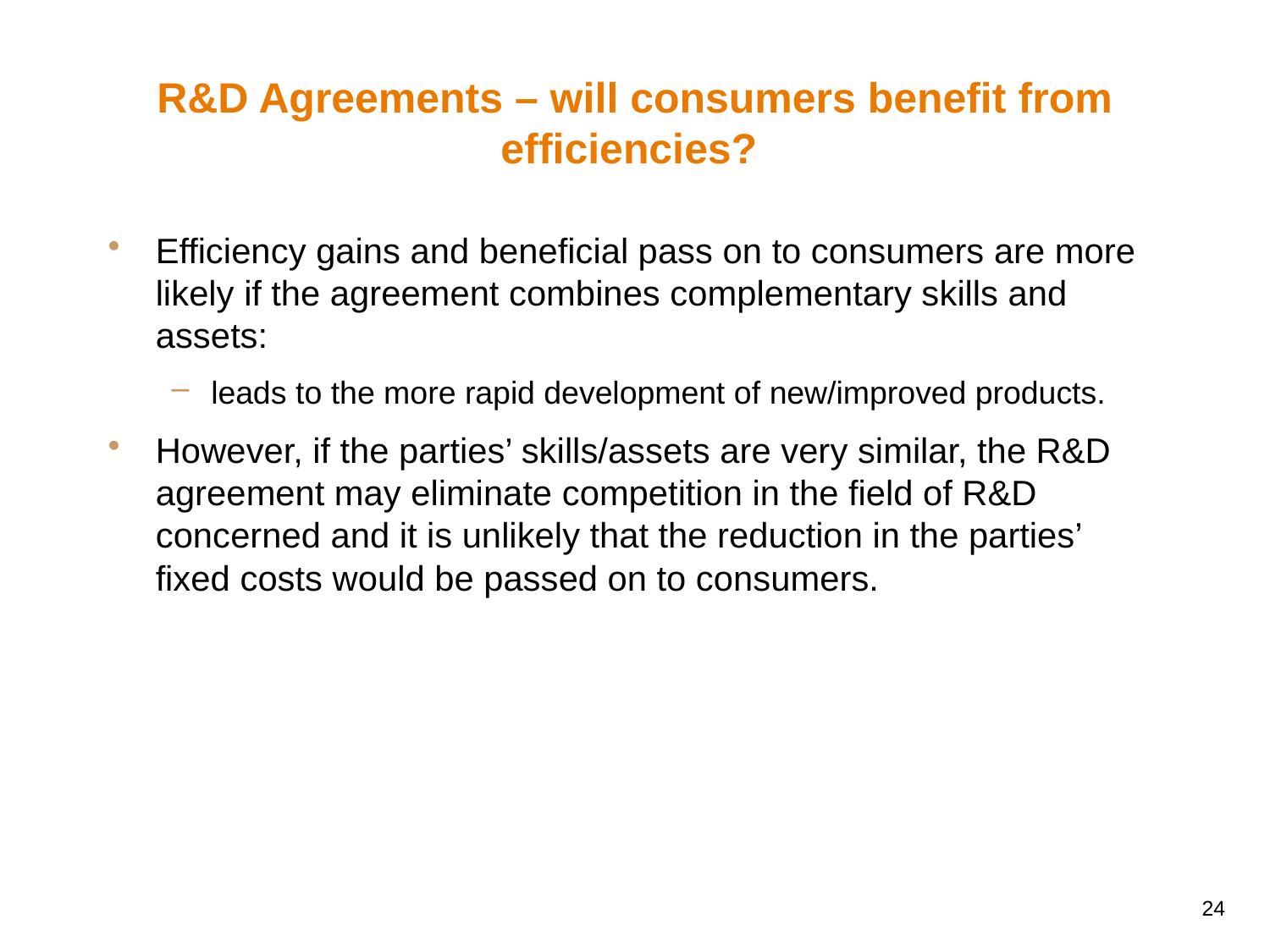

# R&D Agreements – will consumers benefit from efficiencies?
Efficiency gains and beneficial pass on to consumers are more likely if the agreement combines complementary skills and assets:
leads to the more rapid development of new/improved products.
However, if the parties’ skills/assets are very similar, the R&D agreement may eliminate competition in the field of R&D concerned and it is unlikely that the reduction in the parties’ fixed costs would be passed on to consumers.
24